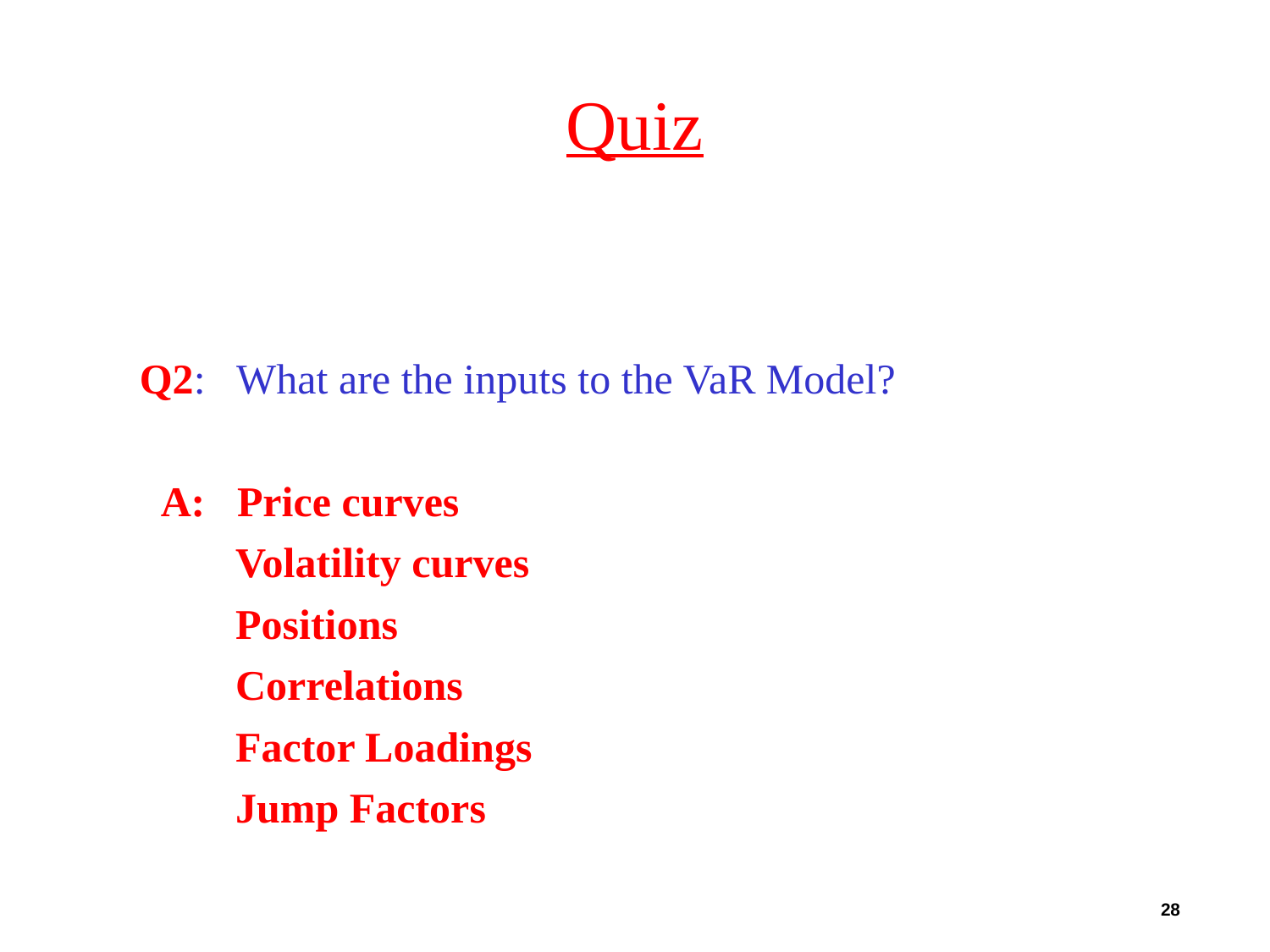

# Quiz

Q2:   What are the inputs to the VaR Model?

  A:   Price curves
	Volatility curves
	Positions
	Correlations
	Factor Loadings
	Jump Factors